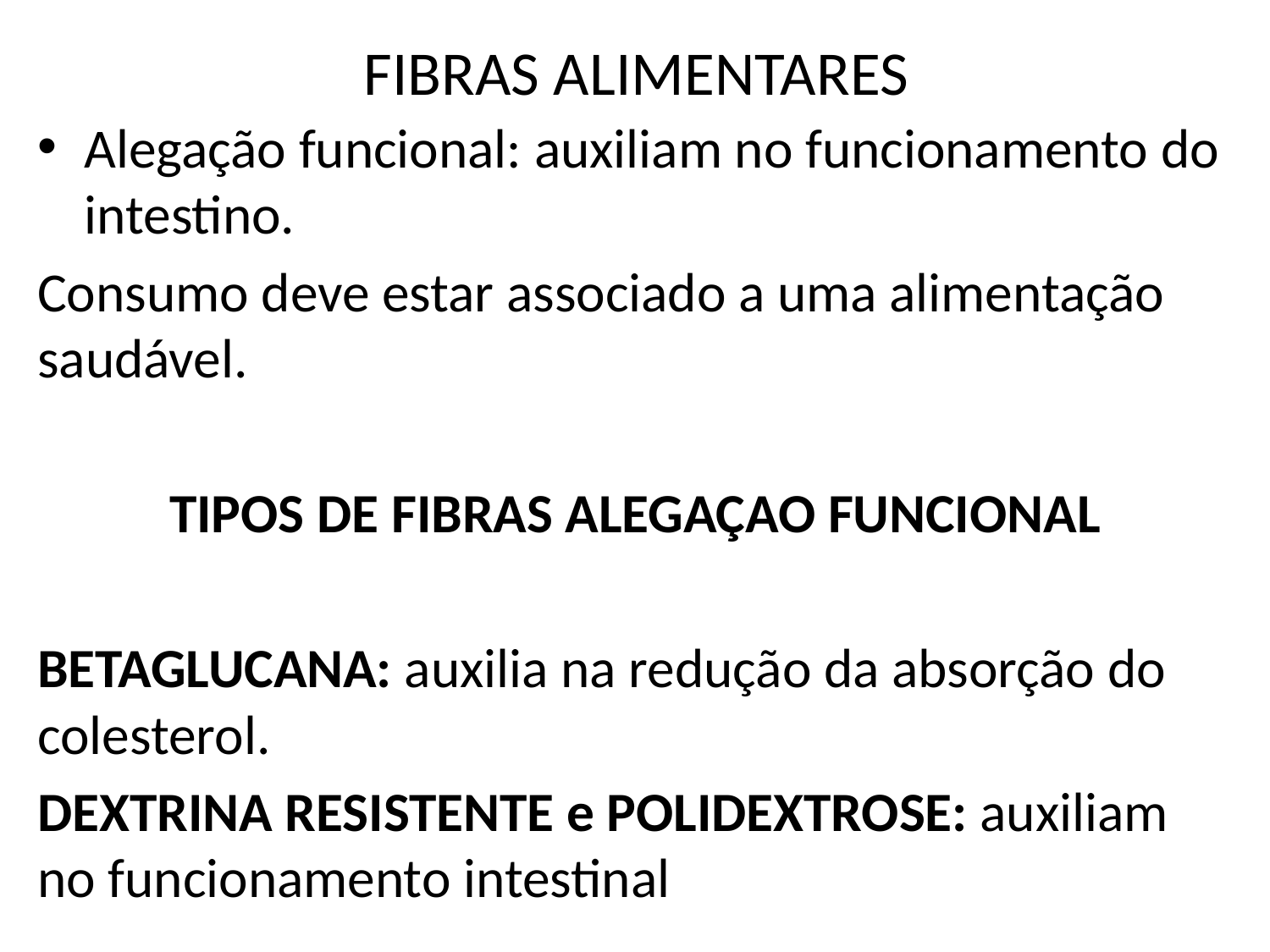

# FIBRAS ALIMENTARES
Alegação funcional: auxiliam no funcionamento do intestino.
Consumo deve estar associado a uma alimentação saudável.

TIPOS DE FIBRAS ALEGAÇAO FUNCIONAL

BETAGLUCANA: auxilia na redução da absorção do colesterol.
DEXTRINA RESISTENTE e POLIDEXTROSE: auxiliam no funcionamento intestinal